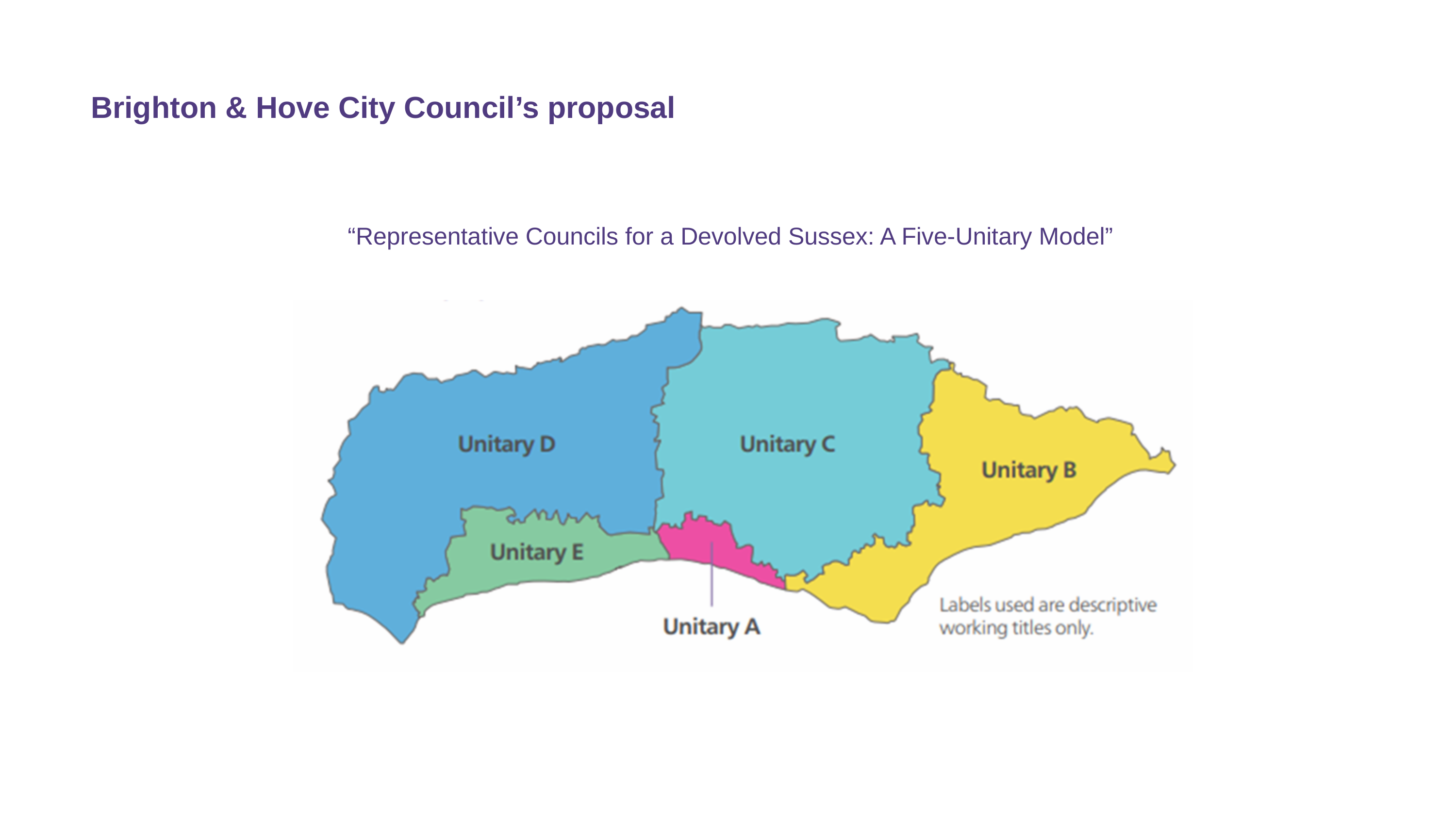

Brighton & Hove City Council’s proposal
“Representative Councils for a Devolved Sussex: A Five-Unitary Model”